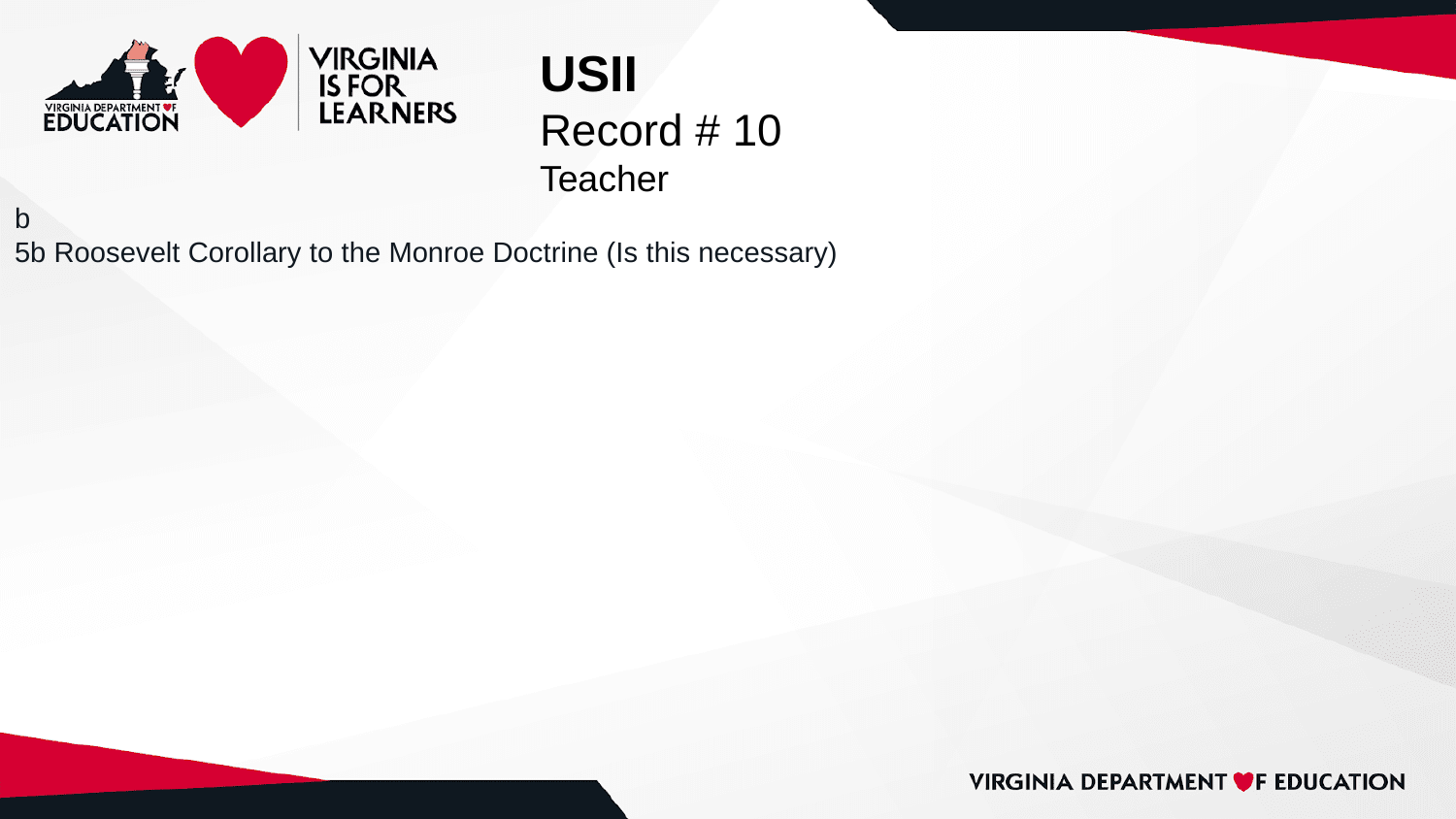

# USII
Record # 10
Teacher
b
5b Roosevelt Corollary to the Monroe Doctrine (Is this necessary)